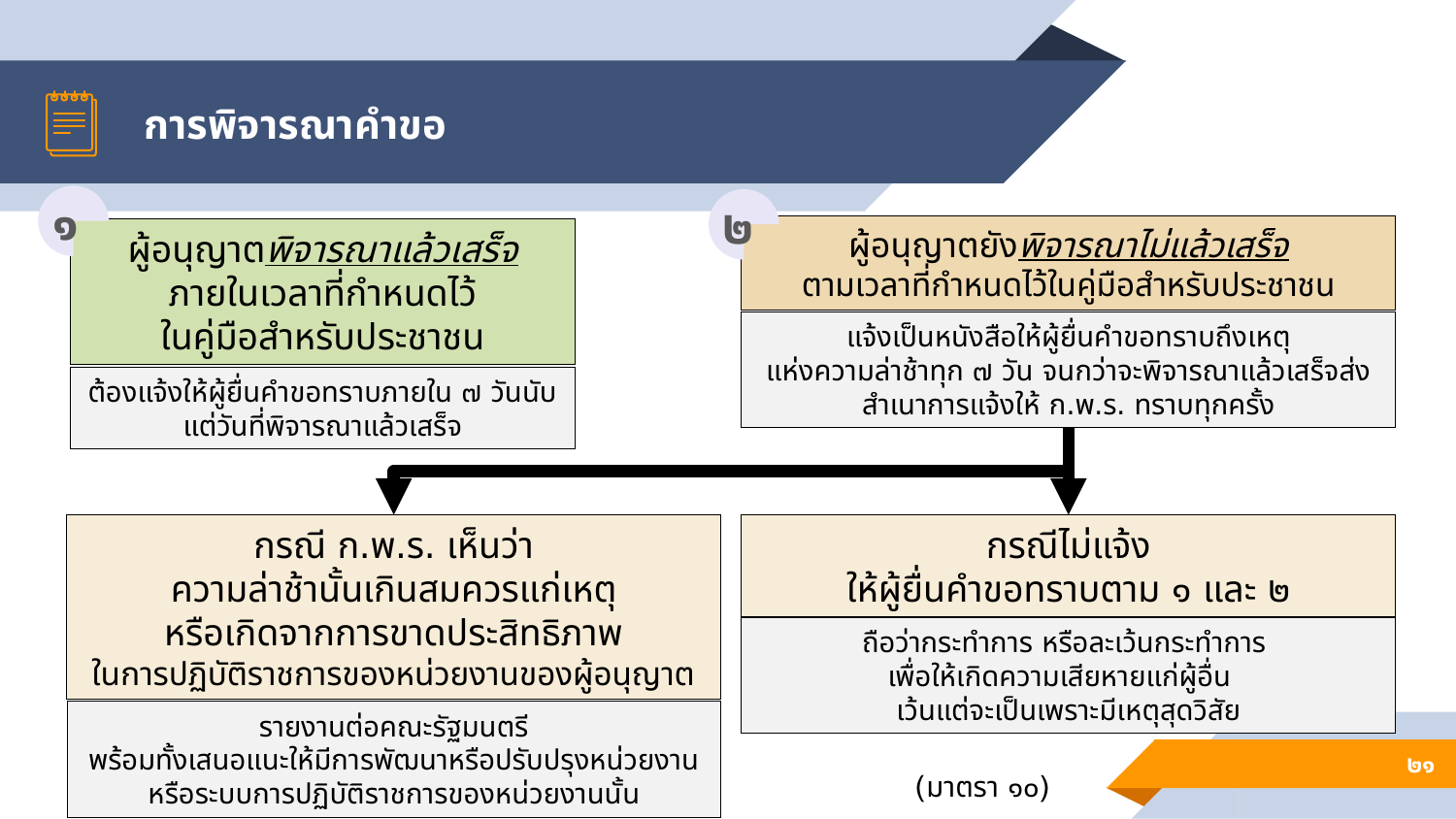

# การพิจารณาคำขอ

๑
๒
ผู้อนุญาตยังพิจารณาไม่แล้วเสร็จ
ตามเวลาที่กำหนดไว้ในคู่มือสำหรับประชาชน
ผู้อนุญาตพิจารณาแล้วเสร็จภายในเวลาที่กำหนดไว้
ในคู่มือสำหรับประชาชน
แจ้งเป็นหนังสือให้ผู้ยื่นคำขอทราบถึงเหตุ
แห่งความล่าช้าทุก ๗ วัน จนกว่าจะพิจารณาแล้วเสร็จส่งสำเนาการแจ้งให้ ก.พ.ร. ทราบทุกครั้ง
ต้องแจ้งให้ผู้ยื่นคำขอทราบภายใน ๗ วันนับแต่วันที่พิจารณาแล้วเสร็จ
กรณี ก.พ.ร. เห็นว่า
ความล่าช้านั้นเกินสมควรแก่เหตุ
หรือเกิดจากการขาดประสิทธิภาพ
ในการปฏิบัติราชการของหน่วยงานของผู้อนุญาต
รายงานต่อคณะรัฐมนตรี
พร้อมทั้งเสนอแนะให้มีการพัฒนาหรือปรับปรุงหน่วยงานหรือระบบการปฏิบัติราชการของหน่วยงานนั้น
กรณีไม่แจ้ง
ให้ผู้ยื่นคำขอทราบตาม ๑ และ ๒
ถือว่ากระทำการ หรือละเว้นกระทำการ
เพื่อให้เกิดความเสียหายแก่ผู้อื่น
เว้นแต่จะเป็นเพราะมีเหตุสุดวิสัย
๒๑
(มาตรา ๑๐)